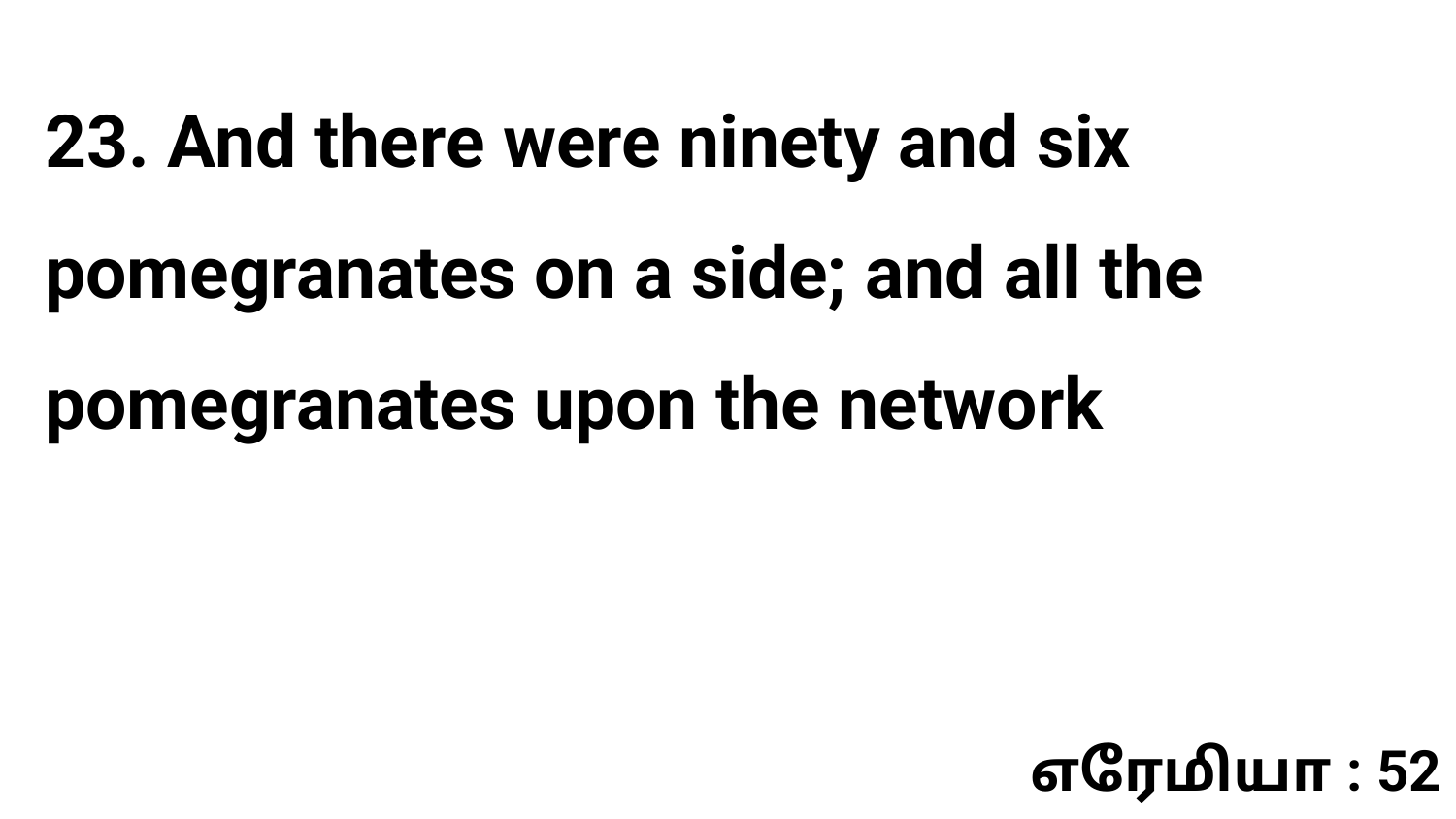

23. And there were ninety and six pomegranates on a side; and all the pomegranates upon the network
எரேமியா : 52